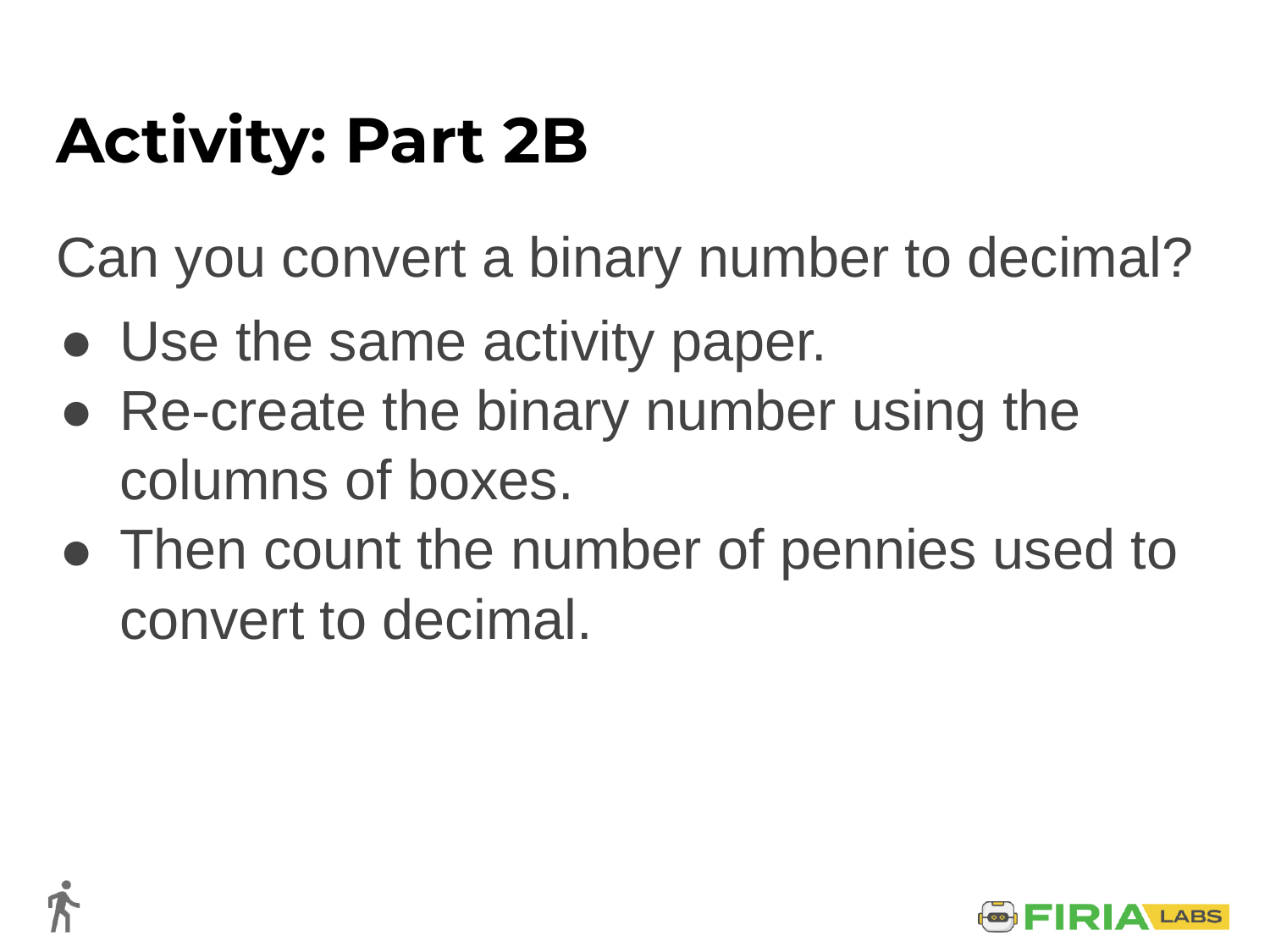

# Activity: Part 2B
Can you convert a binary number to decimal?
Use the same activity paper.
Re-create the binary number using the columns of boxes.
Then count the number of pennies used to convert to decimal.